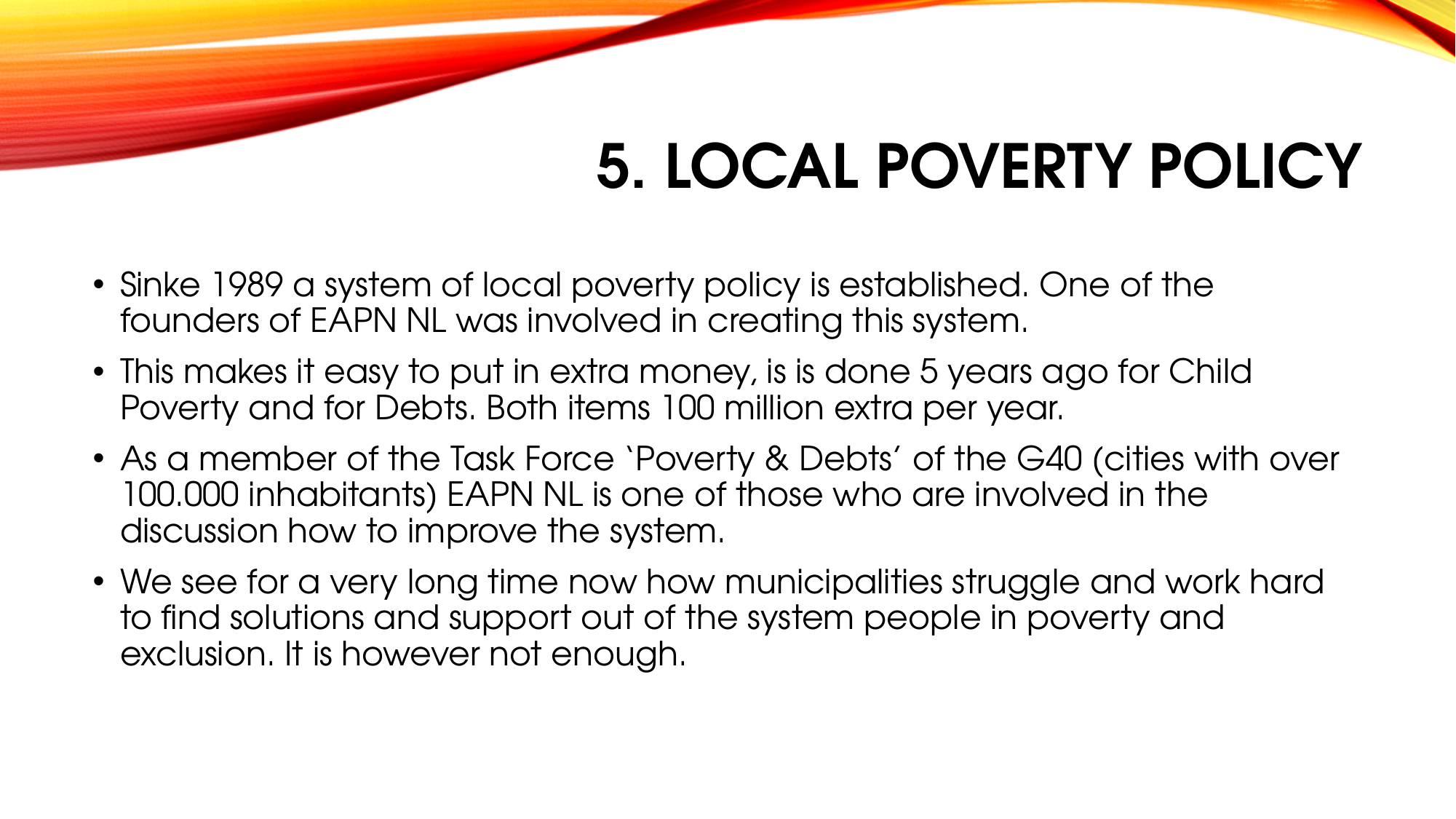

# 5. Local Poverty Policy
Sinke 1989 a system of local poverty policy is established. One of the founders of EAPN NL was involved in creating this system.
This makes it easy to put in extra money, is is done 5 years ago for Child Poverty and for Debts. Both items 100 million extra per year.
As a member of the Task Force ‘Poverty & Debts’ of the G40 (cities with over 100.000 inhabitants) EAPN NL is one of those who are involved in the discussion how to improve the system.
We see for a very long time now how municipalities struggle and work hard to find solutions and support out of the system people in poverty and exclusion. It is however not enough.